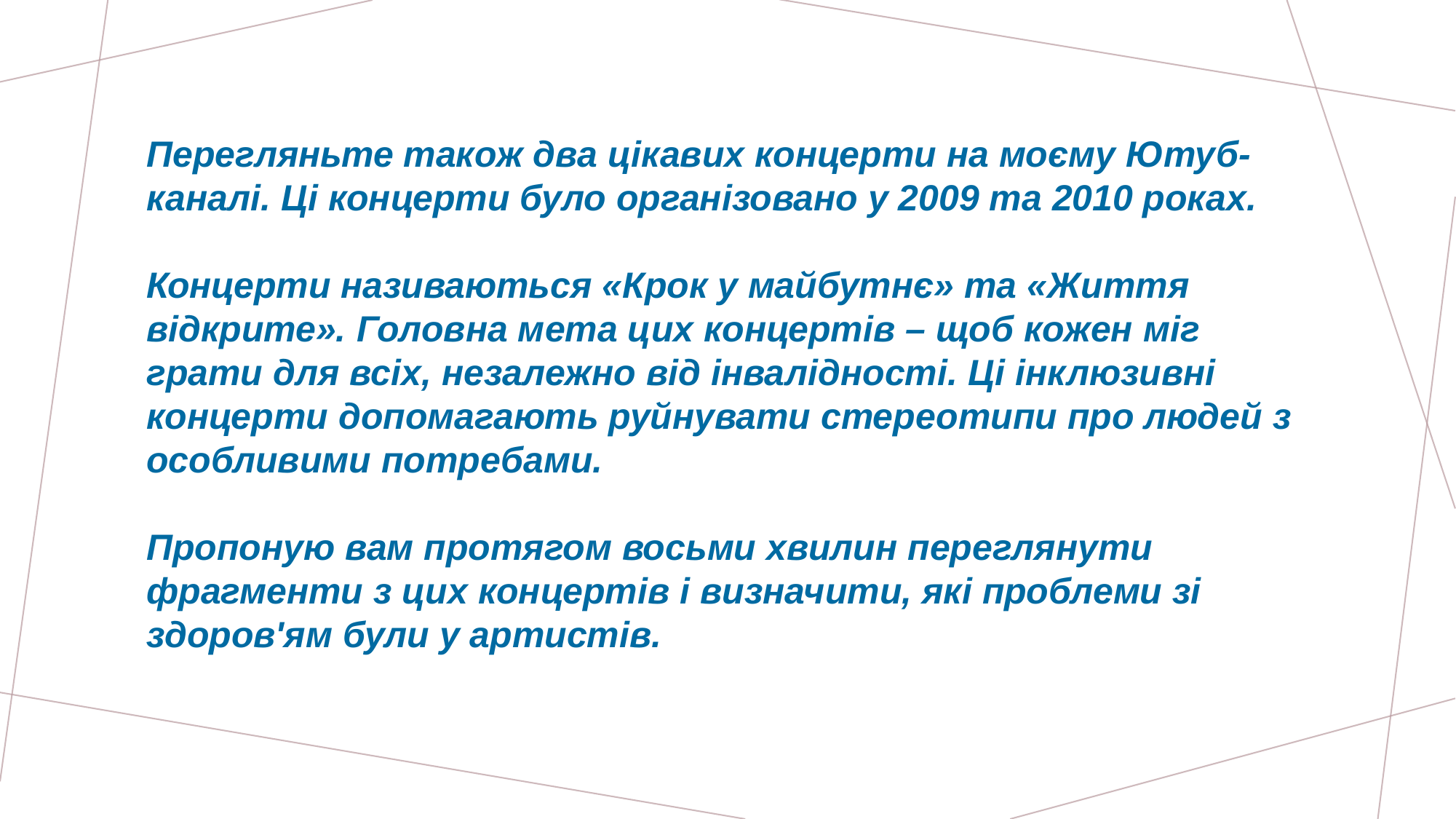

Перегляньте також два цікавих концерти на моєму Ютуб-каналі. Ці концерти було організовано у 2009 та 2010 роках.

Концерти називаються «Крок у майбутнє» та «Життя відкрите». Головна мета цих концертів – щоб кожен міг грати для всіх, незалежно від інвалідності. Ці інклюзивні концерти допомагають руйнувати стереотипи про людей з особливими потребами.

Пропоную вам протягом восьми хвилин переглянути фрагменти з цих концертів і визначити, які проблеми зі здоров'ям були у артистів.